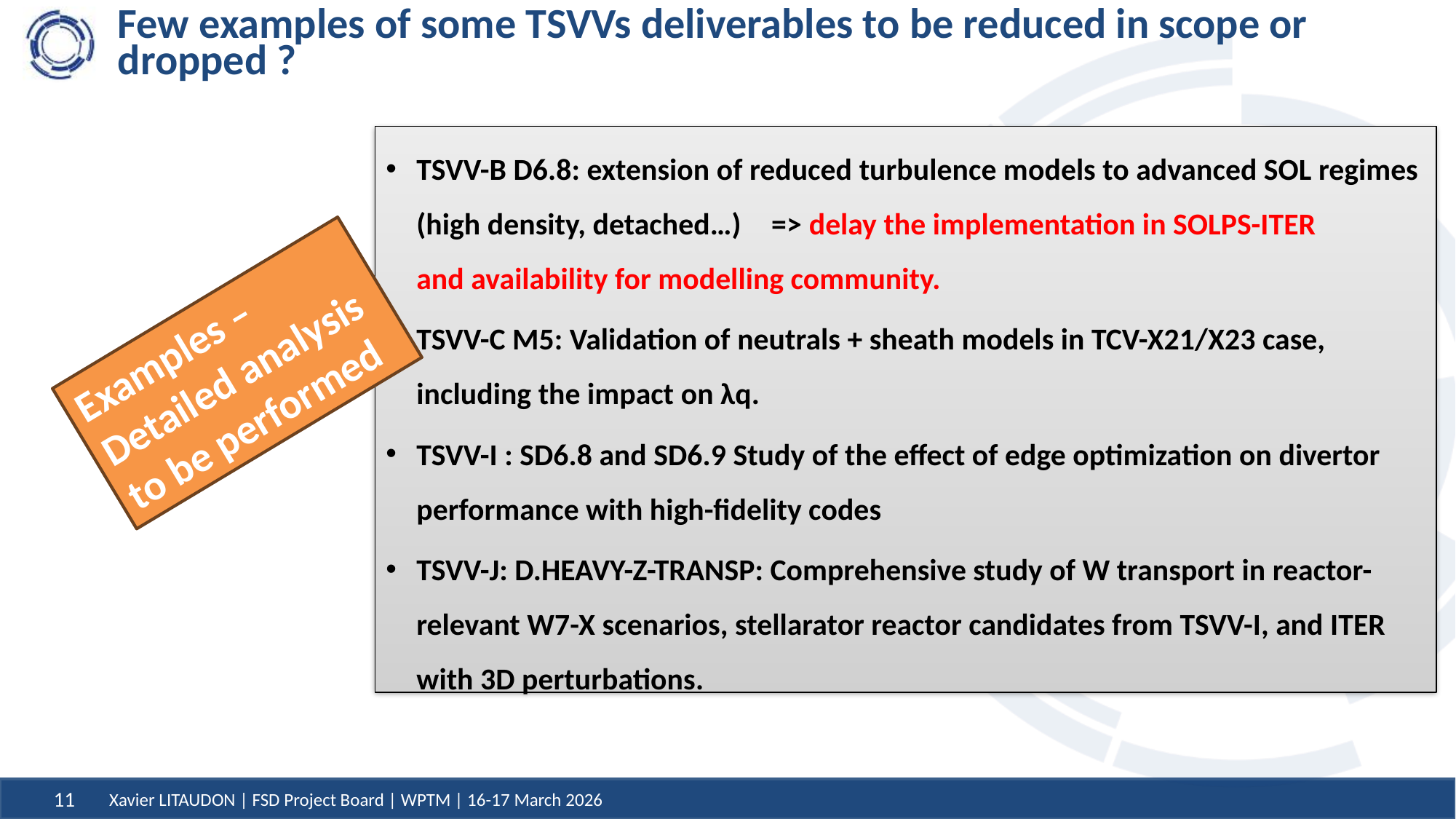

# Few examples of some TSVVs deliverables to be reduced in scope or dropped ?
TSVV-B D6.8: extension of reduced turbulence models to advanced SOL regimes (high density, detached…) => delay the implementation in SOLPS-ITER and availability for modelling community.
TSVV-C M5: Validation of neutrals + sheath models in TCV-X21/X23 case, including the impact on λq.
TSVV-I : SD6.8 and SD6.9 Study of the effect of edge optimization on divertor performance with high-fidelity codes
TSVV-J: D.HEAVY-Z-TRANSP: Comprehensive study of W transport in reactor-relevant W7-X scenarios, stellarator reactor candidates from TSVV-I, and ITER with 3D perturbations.
Examples –
Detailed analysis
to be performed
Xavier LITAUDON | FSD Project Board | WPTM | 16-17 March 2026
11